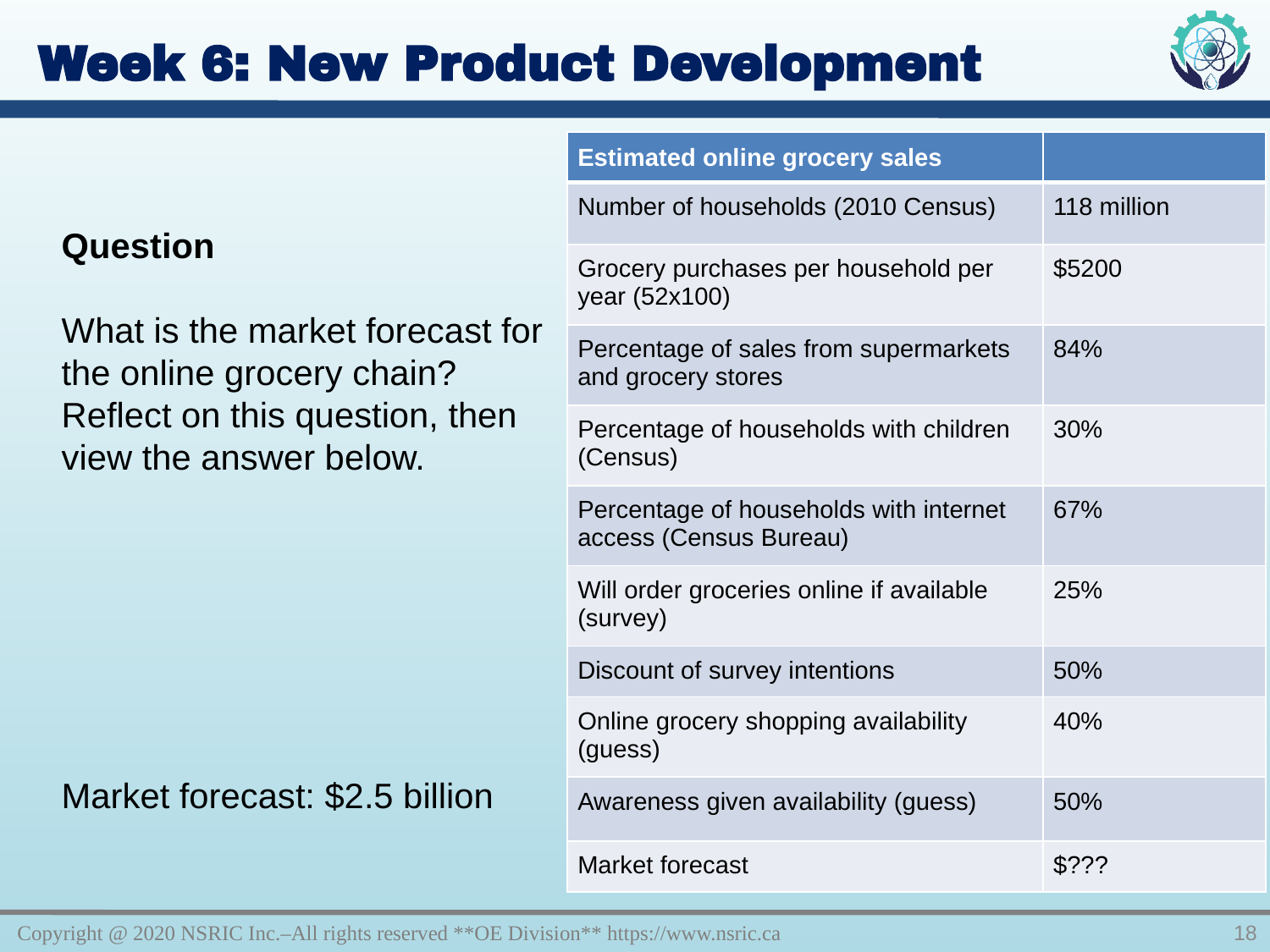

Week 6: New Product Development
| Estimated online grocery sales |  |
| --- | --- |
| Number of households (2010 Census) | 118 million |
| Grocery purchases per household per year (52x100) | $5200 |
| Percentage of sales from supermarkets and grocery stores | 84% |
| Percentage of households with children (Census) | 30% |
| Percentage of households with internet access (Census Bureau) | 67% |
| Will order groceries online if available (survey) | 25% |
| Discount of survey intentions | 50% |
| Online grocery shopping availability (guess) | 40% |
| Awareness given availability (guess) | 50% |
| Market forecast | $??? |

Question

What is the market forecast for
the online grocery chain?
Reflect on this question, then
view the answer below.

Market forecast: $2.5 billion
Copyright @ 2020 NSRIC Inc.–All rights reserved **OE Division** https://www.nsric.ca
18